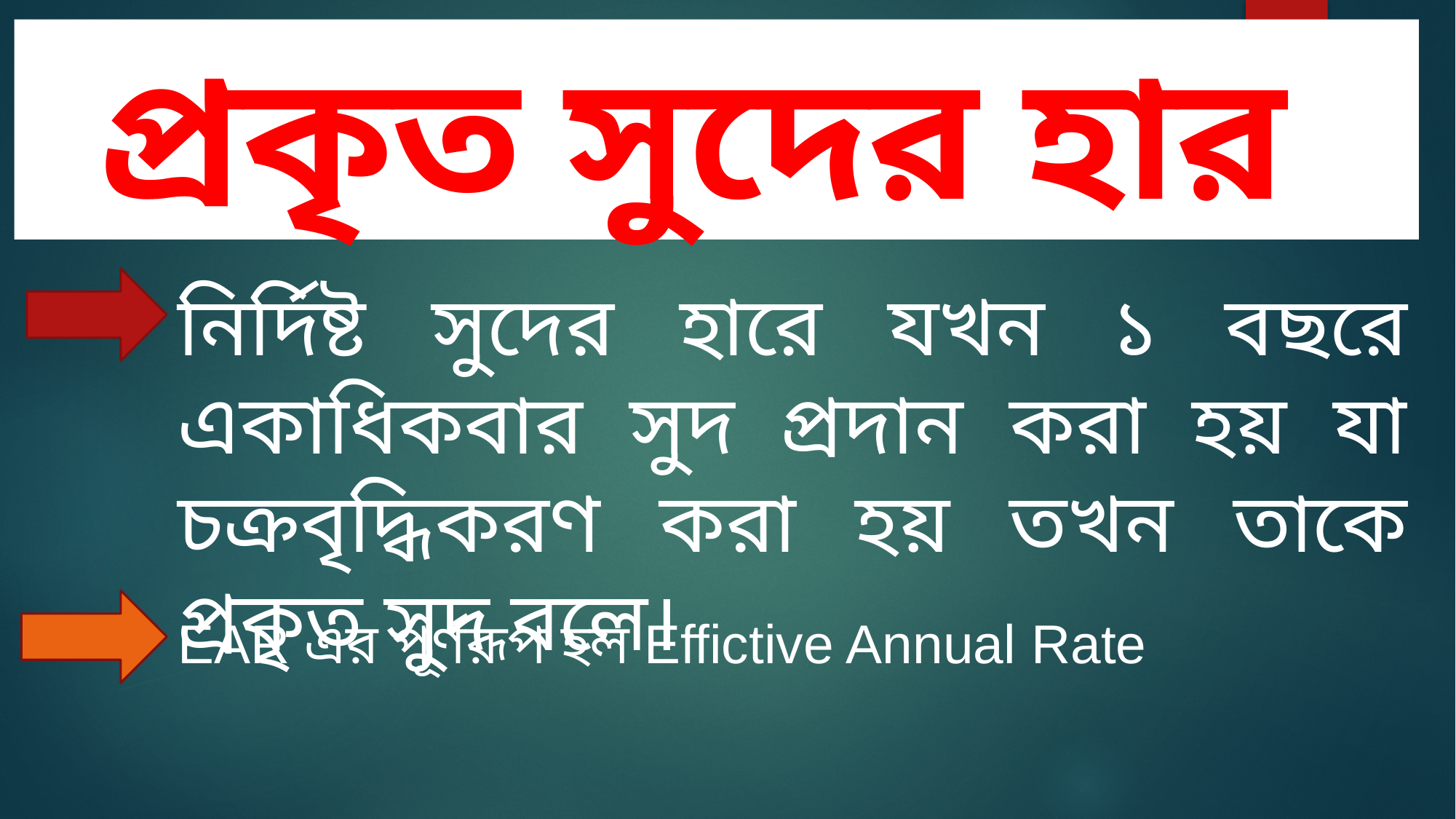

প্রকৃত সুদের হার

নির্দিষ্ট সুদের হারে যখন ১ বছরে একাধিকবার সুদ প্রদান করা হয় যা চক্রবৃদ্ধিকরণ করা হয় তখন তাকে প্রকৃত সুদ বলে।

EAR এর পূর্ণরূপ হল Effictive Annual Rate